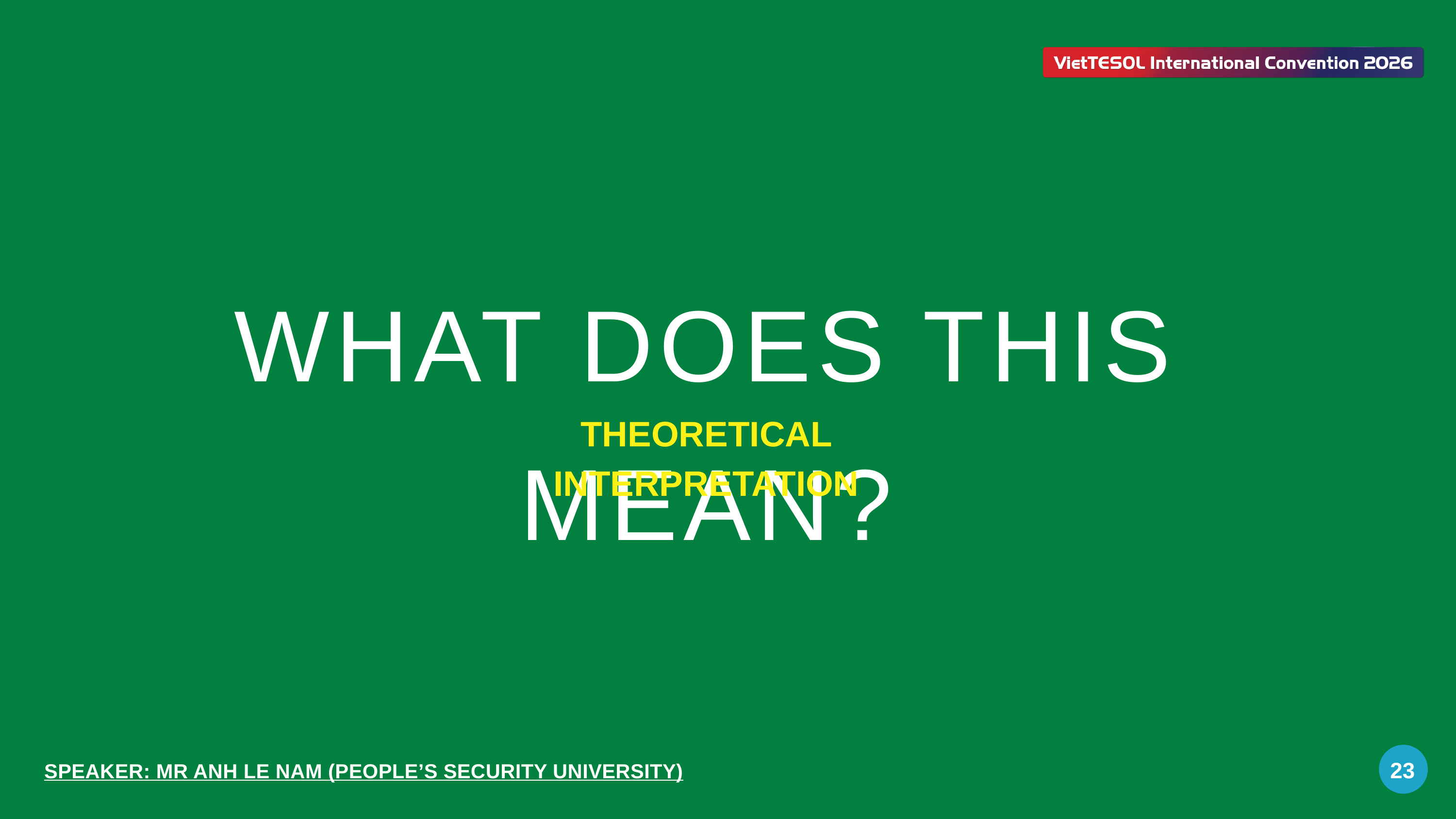

WHAT DOES THIS MEAN?
THEORETICAL INTERPRETATION

23
SPEAKER: MR ANH LE NAM (PEOPLE’S SECURITY UNIVERSITY)